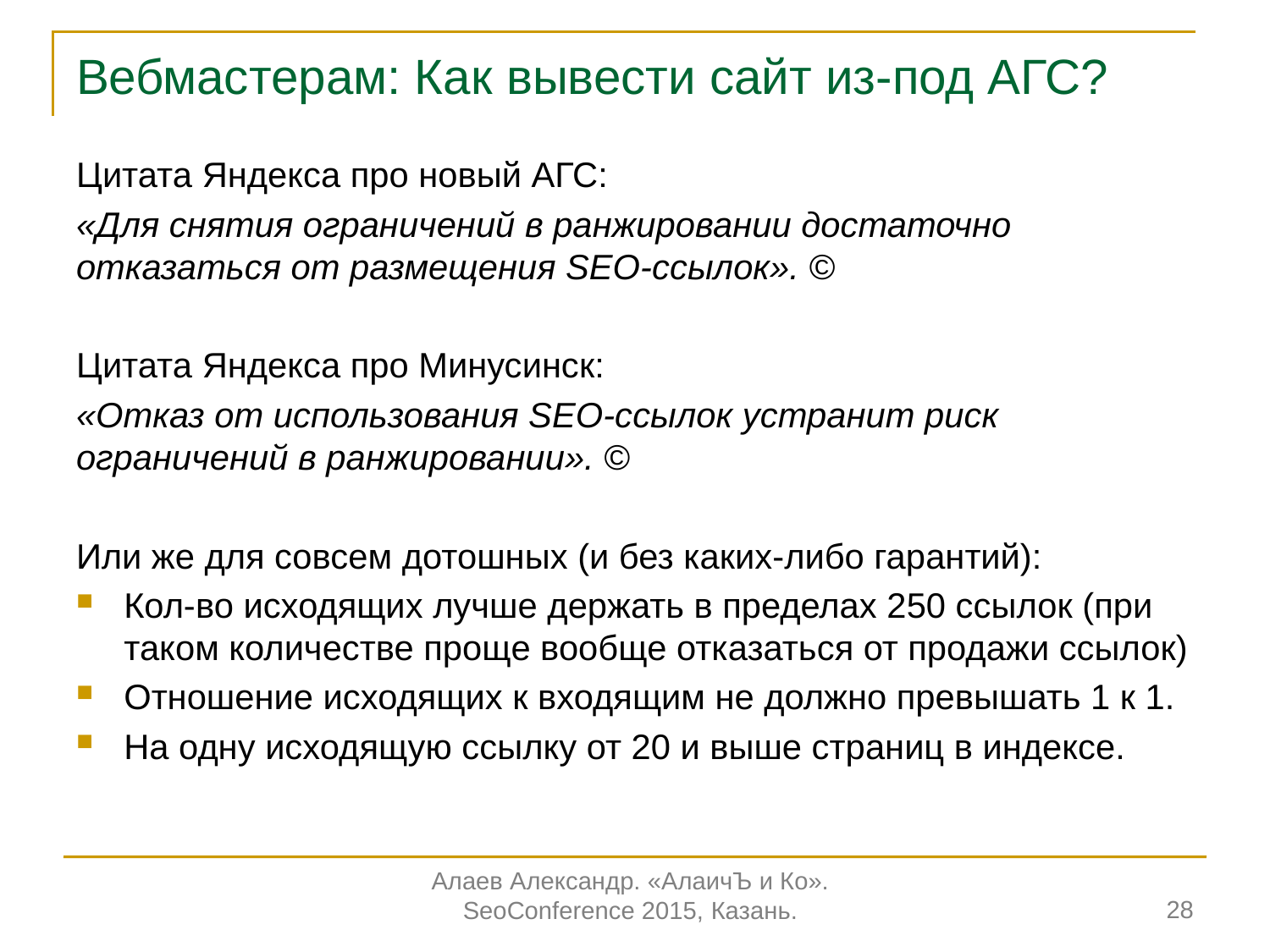

# Вебмастерам: Как вывести сайт из-под АГС?
Цитата Яндекса про новый АГС:
«Для снятия ограничений в ранжировании достаточно отказаться от размещения SEO-ссылок». ©

Цитата Яндекса про Минусинск:
«Отказ от использования SEO-ссылок устранит риск ограничений в ранжировании». ©

Или же для совсем дотошных (и без каких-либо гарантий):
Кол-во исходящих лучше держать в пределах 250 ссылок (при таком количестве проще вообще отказаться от продажи ссылок)
Отношение исходящих к входящим не должно превышать 1 к 1.
На одну исходящую ссылку от 20 и выше страниц в индексе.
28
Алаев Александр. «АлаичЪ и Ко».
SeoConference 2015, Казань.